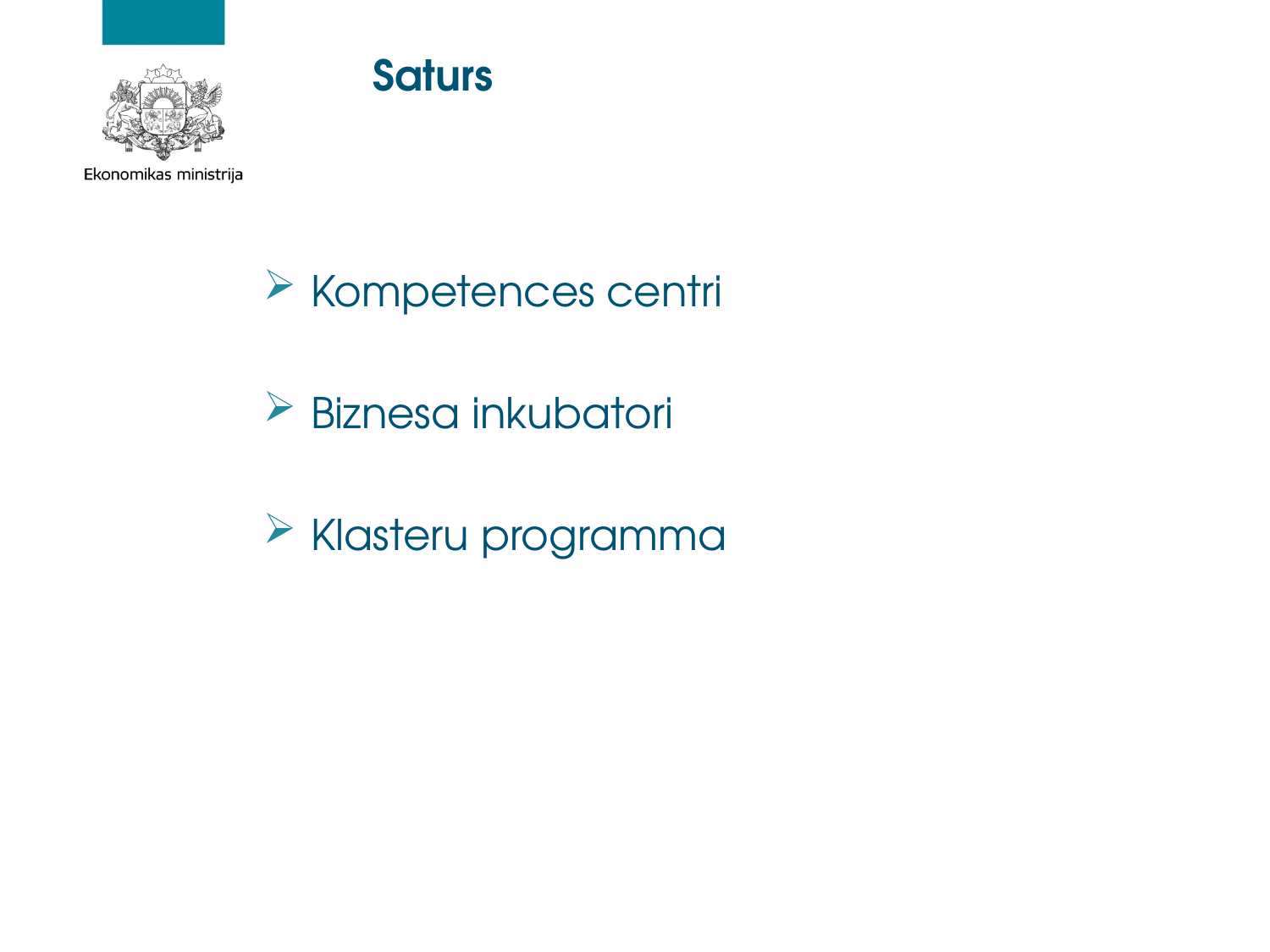

# Saturs

Kompetences centri

Biznesa inkubatori

Klasteru programma